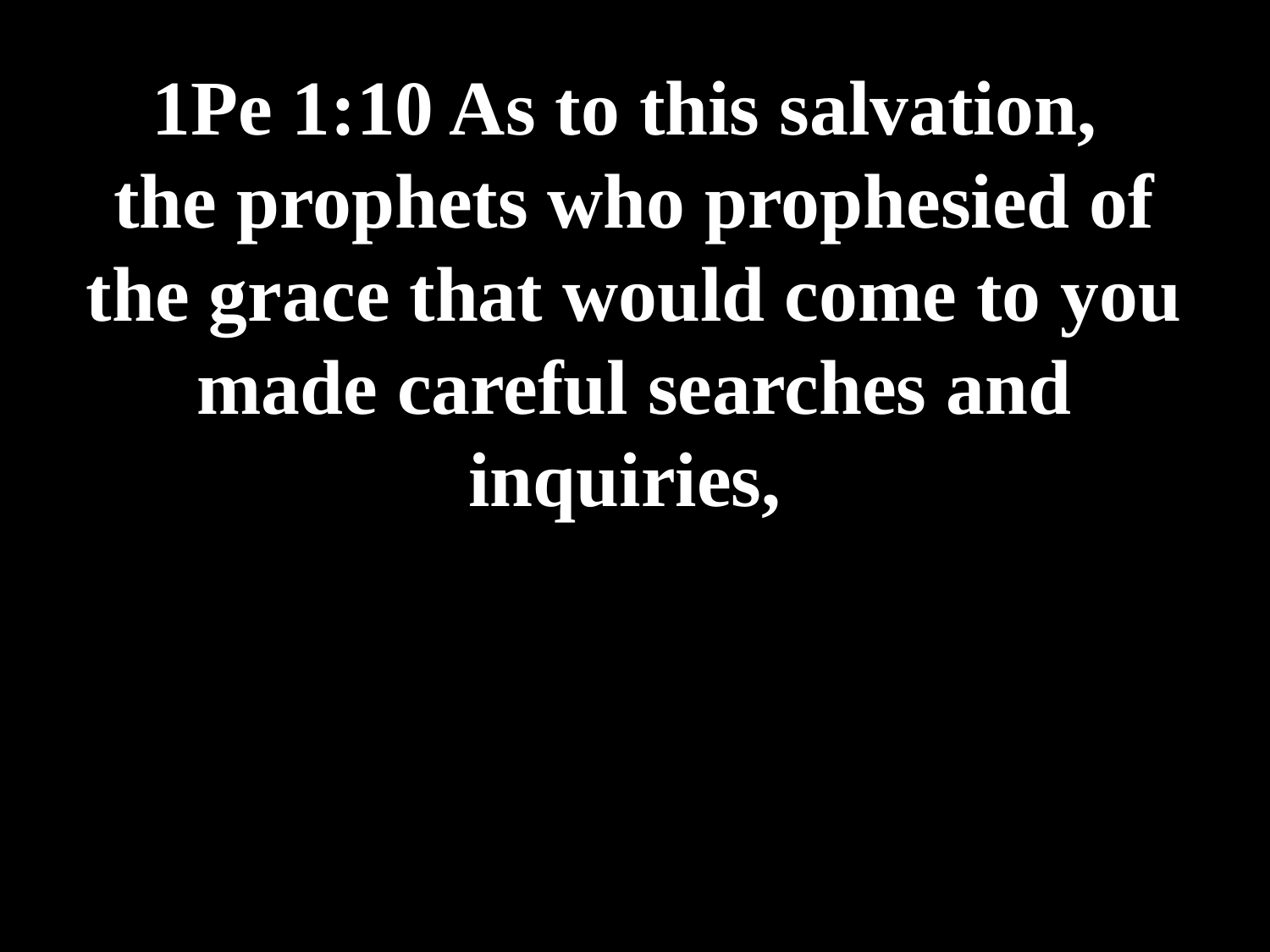

# 1Pe 1:10 As to this salvation, the prophets who prophesied of the grace that would come to you made careful searches and inquiries,